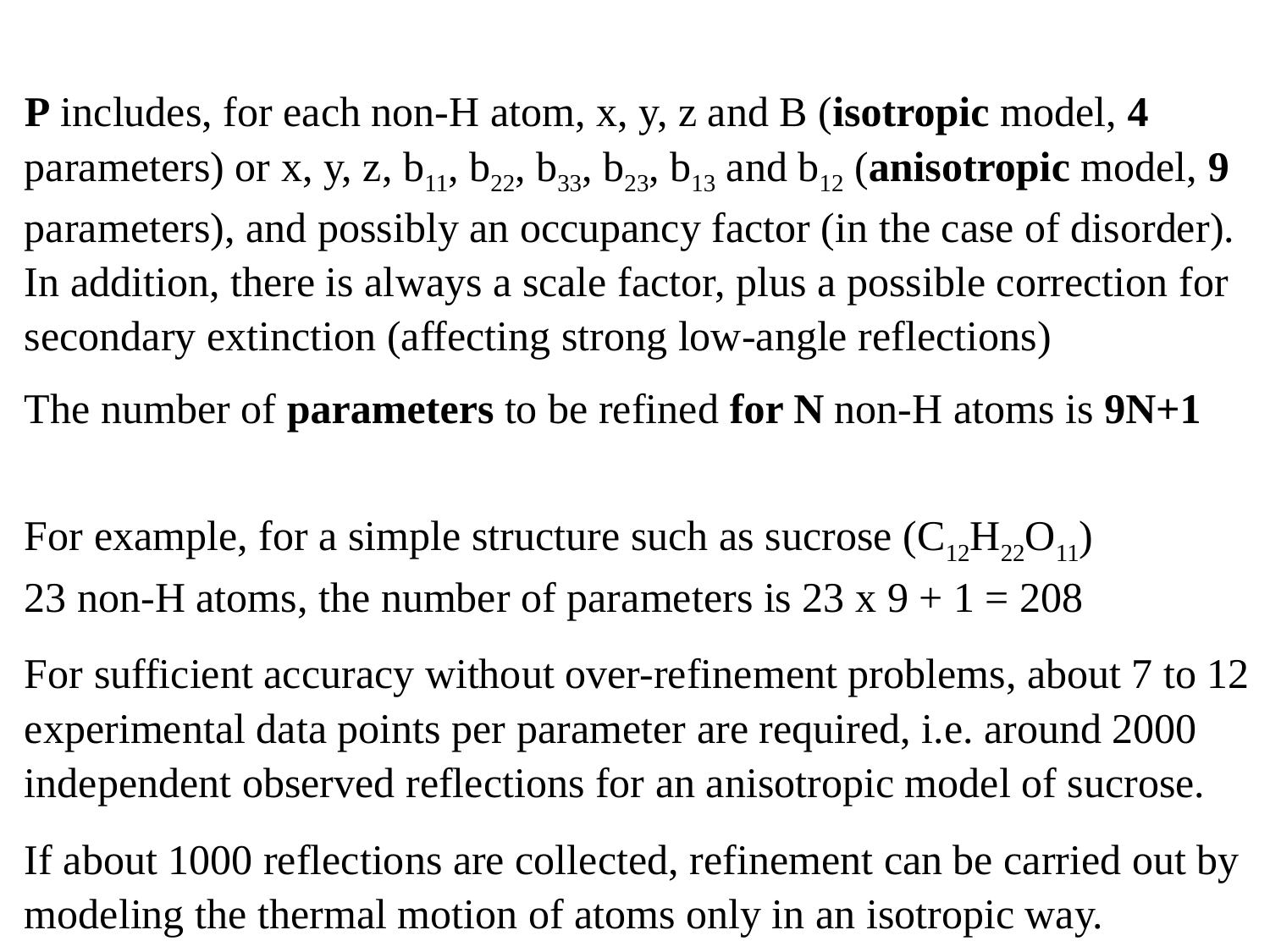

P includes, for each non-H atom, x, y, z and B (isotropic model, 4 parameters) or x, y, z, b11​, b22, b33, b23​, b13​ and b12 (anisotropic model, 9 parameters), and possibly an occupancy factor (in the case of disorder).
In addition, there is always a scale factor, plus a possible correction for secondary extinction (affecting strong low-angle reflections)

The number of parameters to be refined for N non-H atoms is 9N+1

For example, for a simple structure such as sucrose (C12H22O11)
23 non-H atoms, the number of parameters is 23 x 9 + 1 = 208

For sufficient accuracy without over-refinement problems, about 7 to 12 experimental data points per parameter are required, i.e. around 2000 independent observed reflections for an anisotropic model of sucrose.

If about 1000 reflections are collected, refinement can be carried out by modeling the thermal motion of atoms only in an isotropic way.